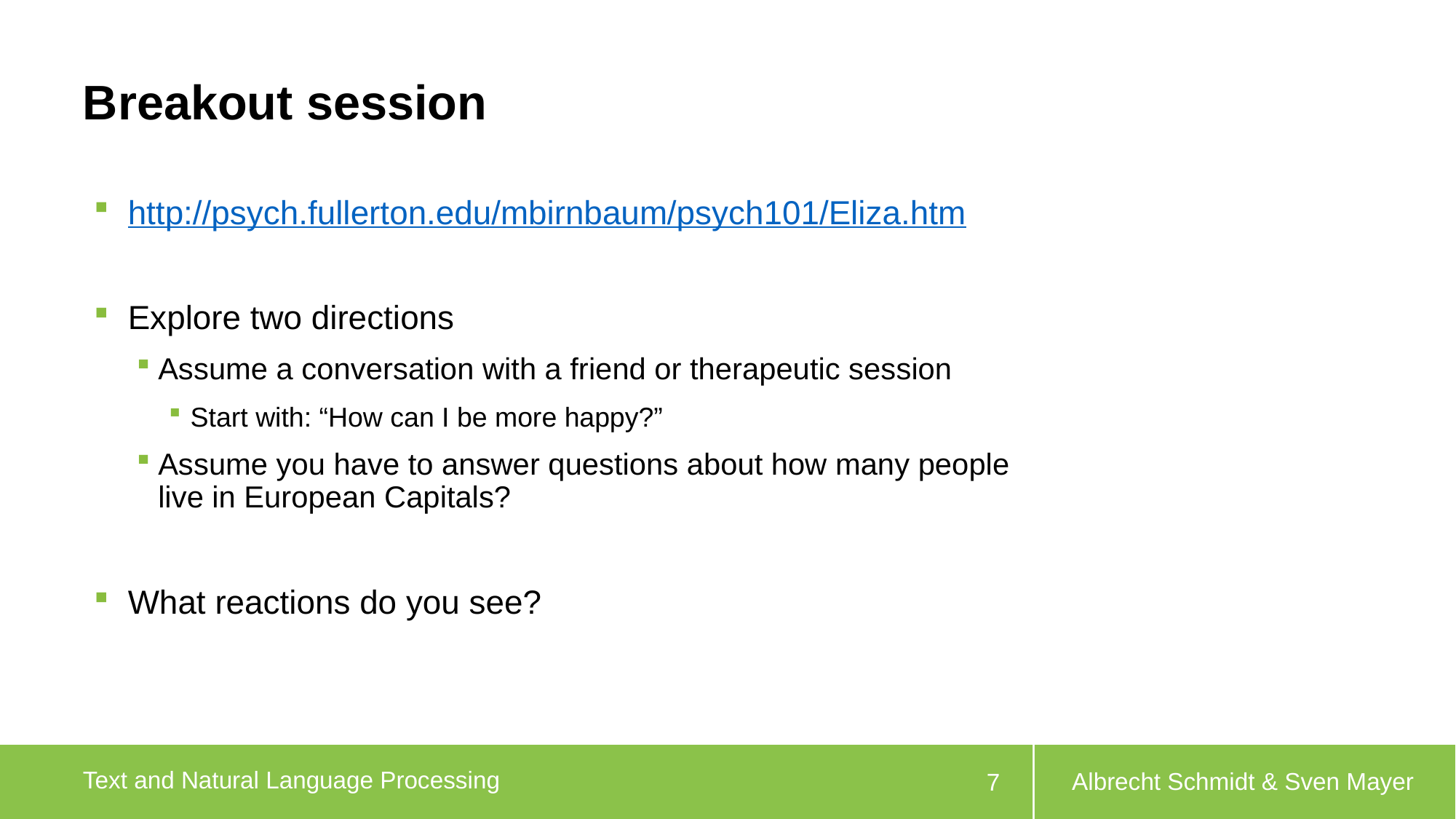

# Breakout session
http://psych.fullerton.edu/mbirnbaum/psych101/Eliza.htm

Explore two directions
Assume a conversation with a friend or therapeutic session
Start with: “How can I be more happy?”
Assume you have to answer questions about how many people live in European Capitals?

What reactions do you see?
Albrecht Schmidt & Sven Mayer
7